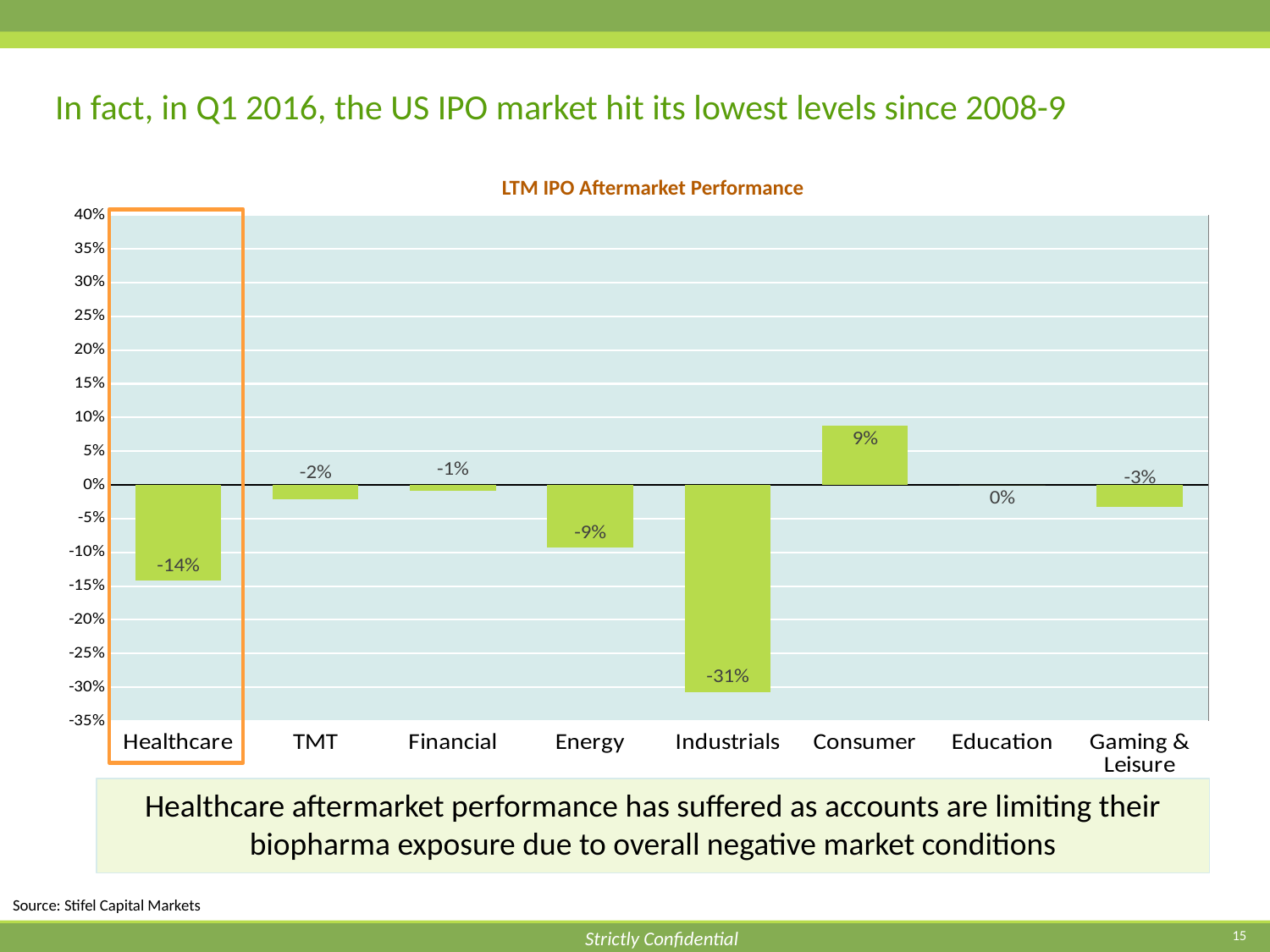

# In fact, in Q1 2016, the US IPO market hit its lowest levels since 2008-9
LTM IPO Aftermarket Performance

### Chart

| Category | Series 1 |
|---|---|
| Healthcare | -0.142 |
| TMT | -0.021 |
| Financial | -0.009 |
| Energy | -0.093 |
| Industrials | -0.307 |
| Consumer | 0.088 |
| Education | 0.0 |
| Gaming & Leisure | -0.032 |
Healthcare aftermarket performance has suffered as accounts are limiting their biopharma exposure due to overall negative market conditions
Source: Stifel Capital Markets